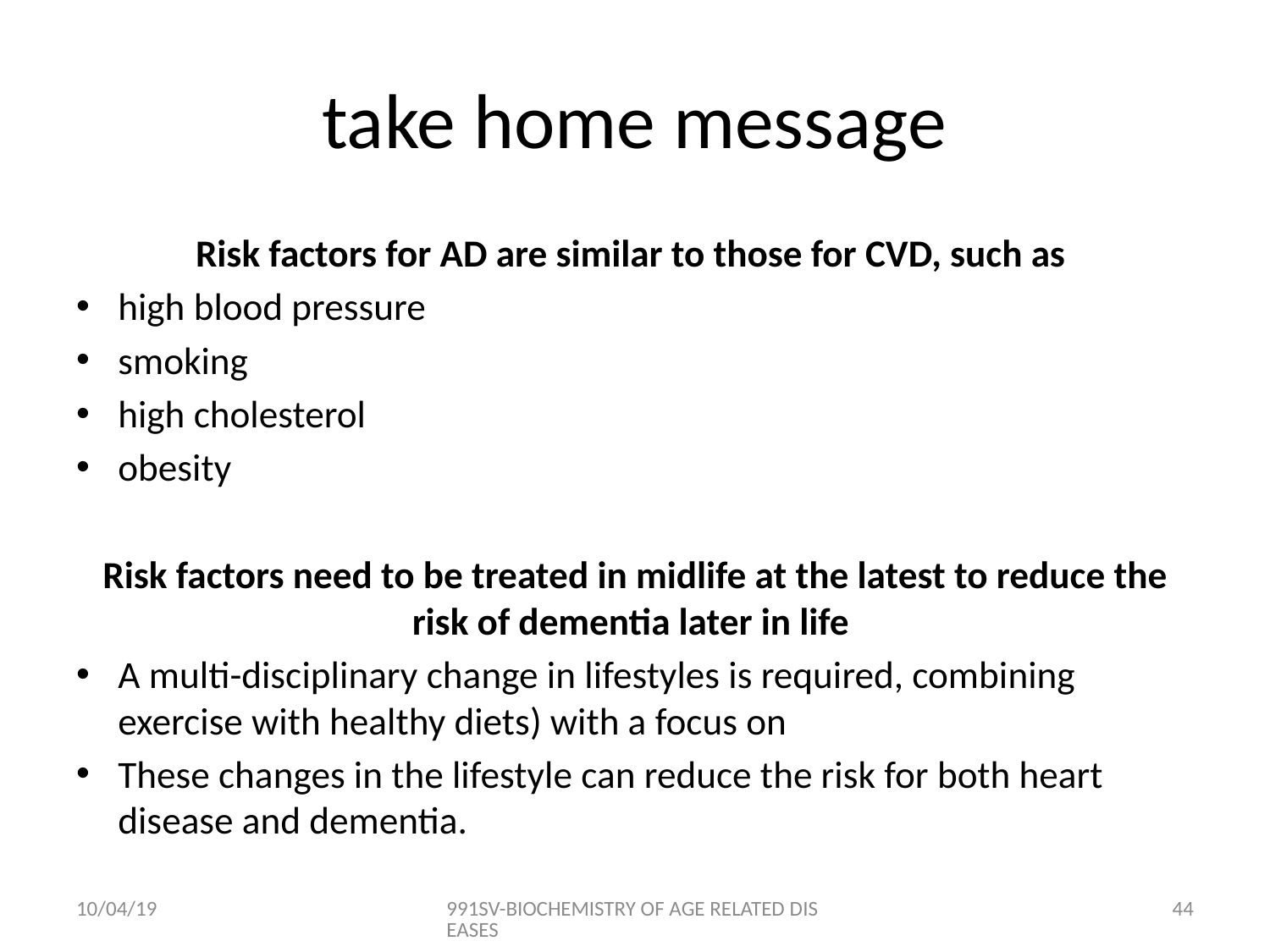

# take home message
Risk factors for AD are similar to those for CVD, such as
high blood pressure
smoking
high cholesterol
obesity

Risk factors need to be treated in midlife at the latest to reduce the risk of dementia later in life
A multi-disciplinary change in lifestyles is required, combining exercise with healthy diets) with a focus on
These changes in the lifestyle can reduce the risk for both heart disease and dementia.
10/04/19
991SV-BIOCHEMISTRY OF AGE RELATED DISEASES
44